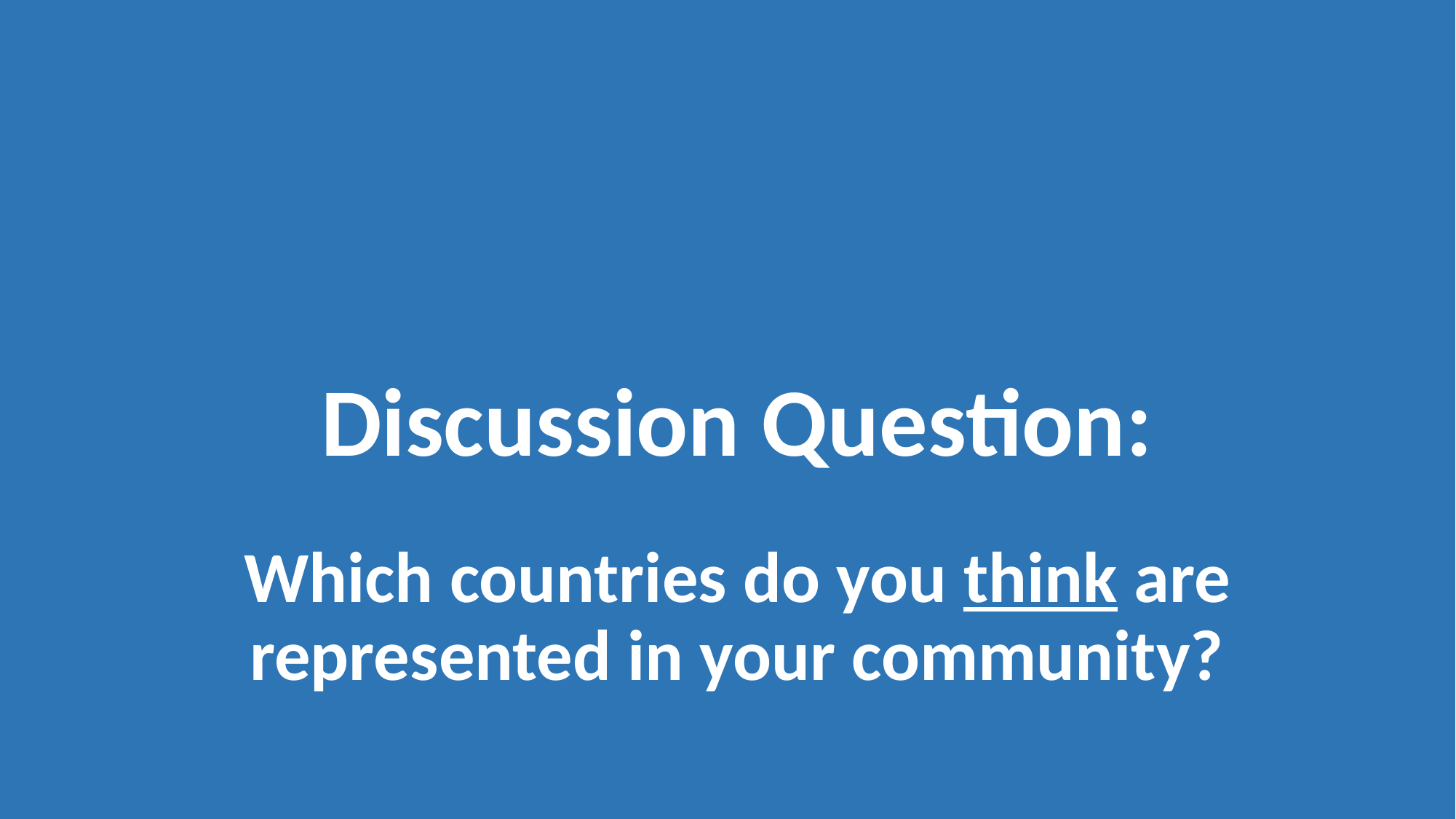

# Discussion Question: Which countries do you think are represented in your community?